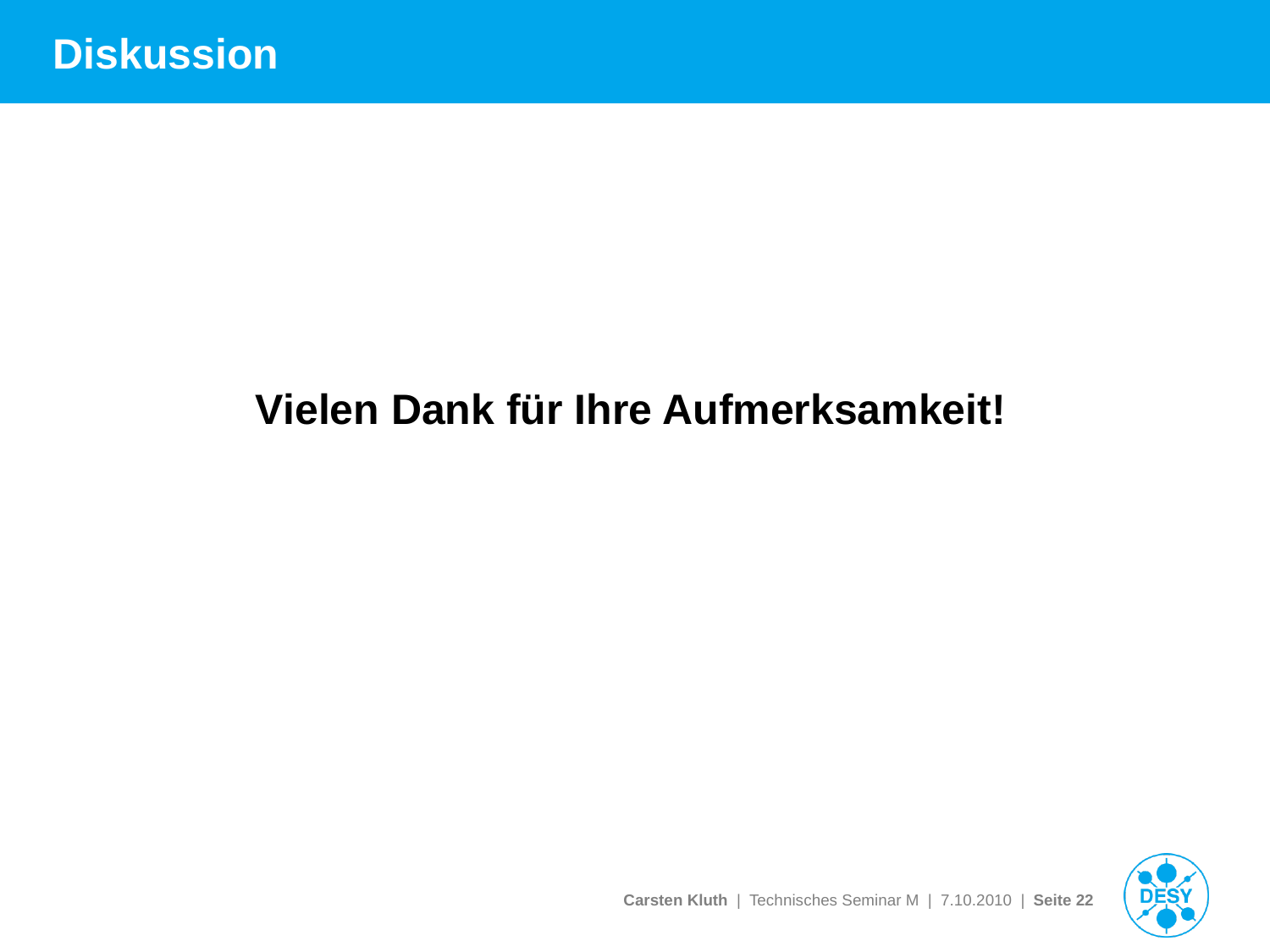

# Diskussion

Vielen Dank für Ihre Aufmerksamkeit!